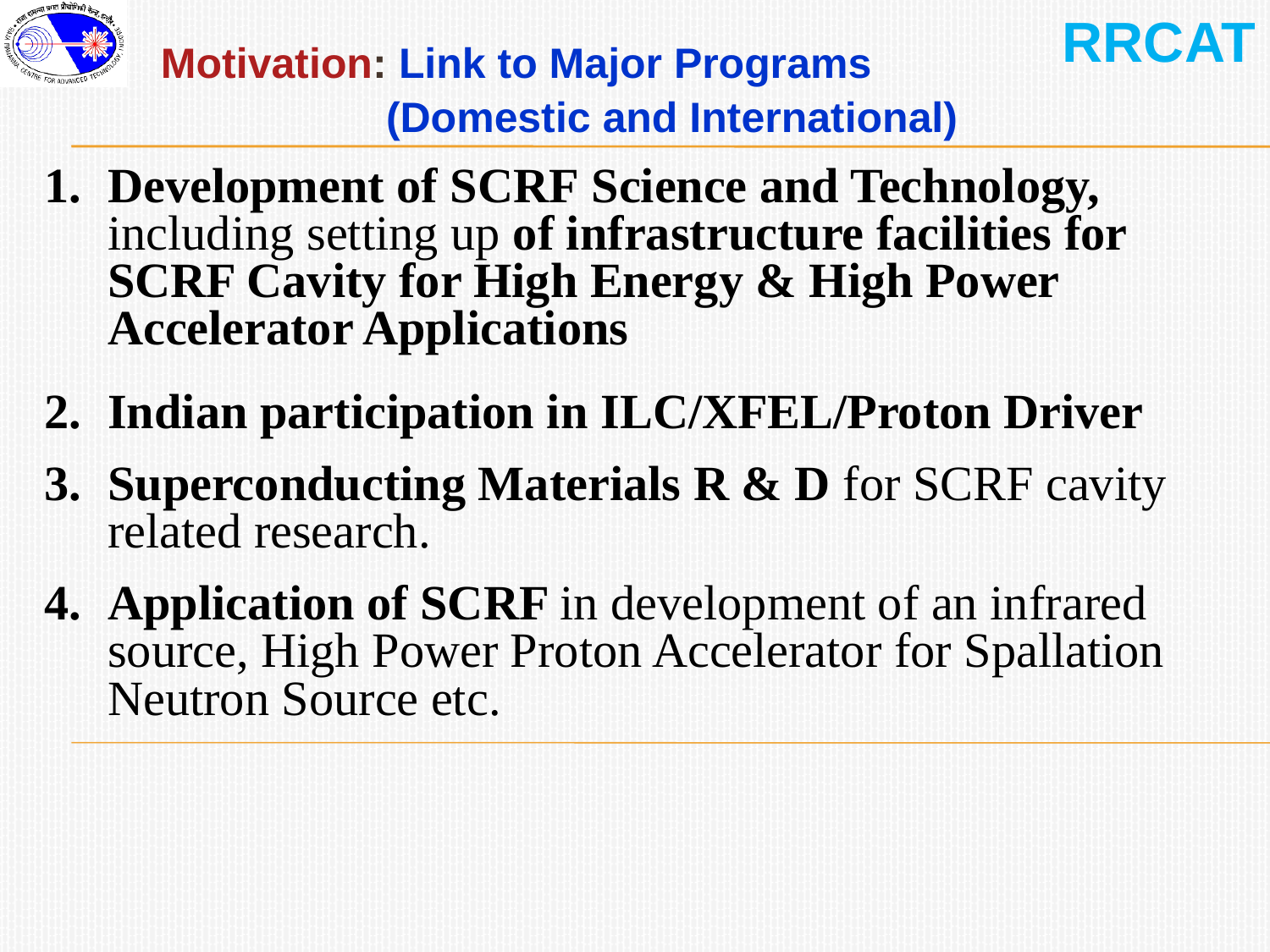

Motivation: Link to Major Programs
                   (Domestic and International)
Development of SCRF Science and Technology, including setting up of infrastructure facilities for SCRF Cavity for High Energy & High Power Accelerator Applications
Indian participation in ILC/XFEL/Proton Driver
Superconducting Materials R & D for SCRF cavity related research.
Application of SCRF in development of an infrared source, High Power Proton Accelerator for Spallation Neutron Source etc.